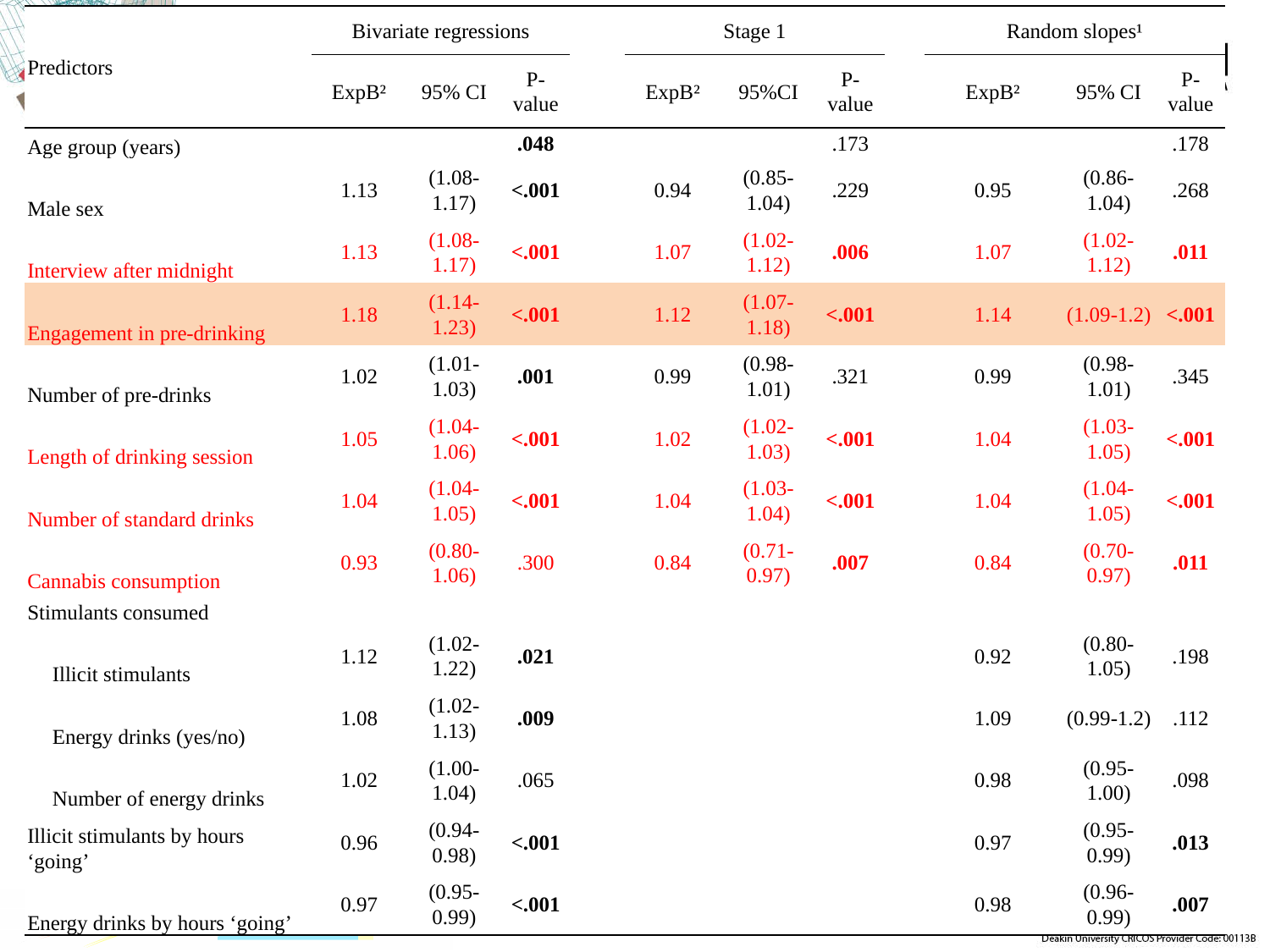

| Predictors | Bivariate regressions |  |  |  | Stage 1 |  |  |  |  | Random slopes¹ |  |  |
| --- | --- | --- | --- | --- | --- | --- | --- | --- | --- | --- | --- | --- |
|  | ExpB² | 95% CI | P-value |  | ExpB² | 95%CI | P-value |  |  | ExpB² | 95% CI | P-value |
| Age group (years) |  |  | .048 |  |  |  | .173 |  |  |  |  | .178 |
| Male sex | 1.13 | (1.08-1.17) | <.001 |  | 0.94 | (0.85-1.04) | .229 |  |  | 0.95 | (0.86-1.04) | .268 |
| Interview after midnight | 1.13 | (1.08-1.17) | <.001 |  | 1.07 | (1.02-1.12) | .006 |  |  | 1.07 | (1.02-1.12) | .011 |
| Engagement in pre-drinking | 1.18 | (1.14-1.23) | <.001 |  | 1.12 | (1.07-1.18) | <.001 |  |  | 1.14 | (1.09-1.2) | <.001 |
| Number of pre-drinks | 1.02 | (1.01-1.03) | .001 |  | 0.99 | (0.98-1.01) | .321 |  |  | 0.99 | (0.98-1.01) | .345 |
| Length of drinking session | 1.05 | (1.04-1.06) | <.001 |  | 1.02 | (1.02-1.03) | <.001 |  |  | 1.04 | (1.03-1.05) | <.001 |
| Number of standard drinks | 1.04 | (1.04-1.05) | <.001 |  | 1.04 | (1.03-1.04) | <.001 |  |  | 1.04 | (1.04-1.05) | <.001 |
| Cannabis consumption | 0.93 | (0.80-1.06) | .300 |  | 0.84 | (0.71-0.97) | .007 |  |  | 0.84 | (0.70-0.97) | .011 |
| Stimulants consumed |  |  |  |  |  |  |  |  |  |  |  |  |
| Illicit stimulants | 1.12 | (1.02-1.22) | .021 |  |  |  |  |  |  | 0.92 | (0.80-1.05) | .198 |
| Energy drinks (yes/no) | 1.08 | (1.02-1.13) | .009 |  |  |  |  |  |  | 1.09 | (0.99-1.2) | .112 |
| Number of energy drinks | 1.02 | (1.00-1.04) | .065 |  |  |  |  |  |  | 0.98 | (0.95-1.00) | .098 |
| Illicit stimulants by hours ‘going’ | 0.96 | (0.94-0.98) | <.001 |  |  |  |  |  |  | 0.97 | (0.95-0.99) | .013 |
| Energy drinks by hours ‘going’ | 0.97 | (0.95-0.99) | <.001 |  |  |  |  |  |  | 0.98 | (0.96-0.99) | .007 |